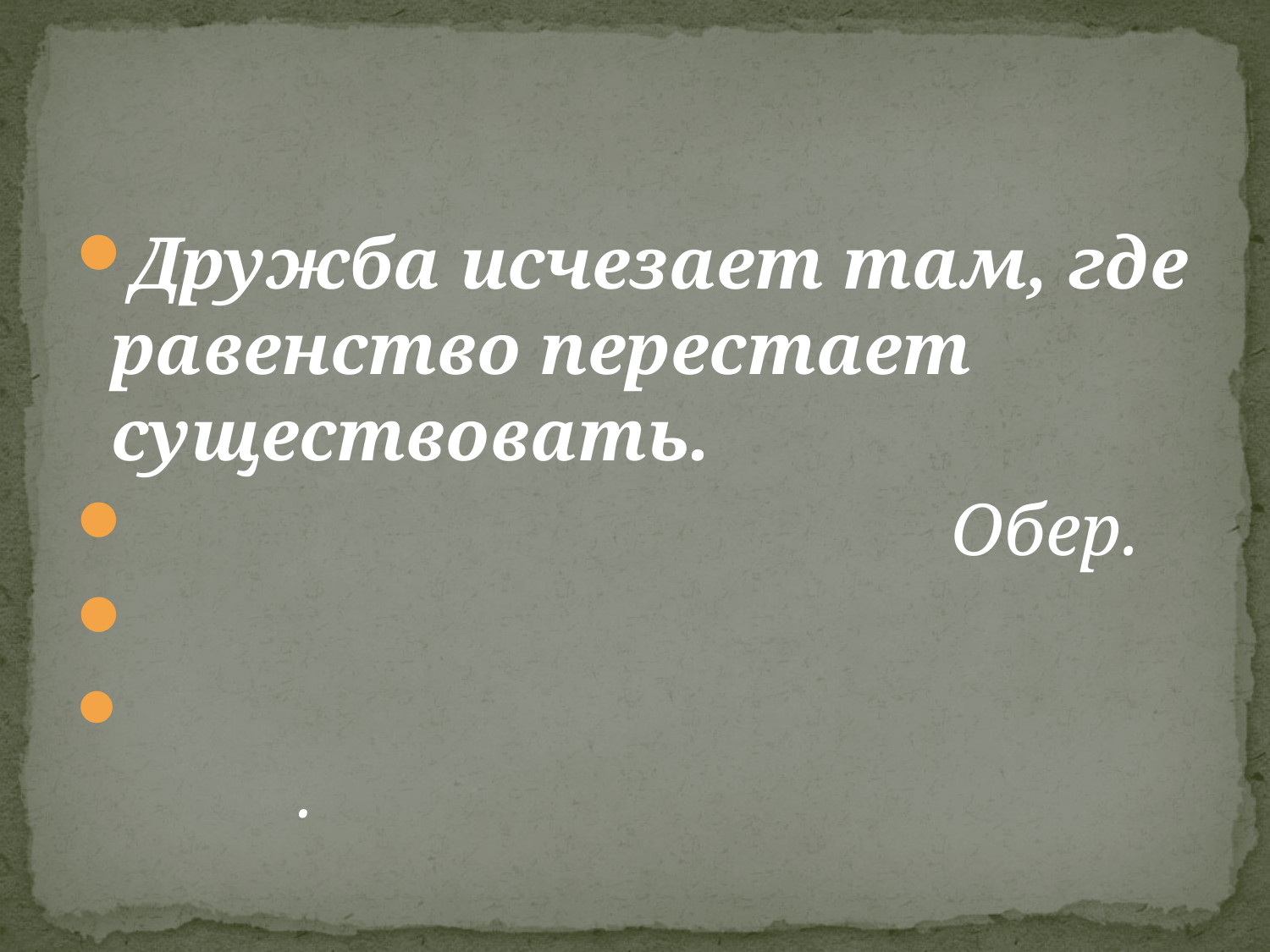

#
Дружба исчезает там, где равенство перестает существовать.
                                            Обер.

                                                                           .